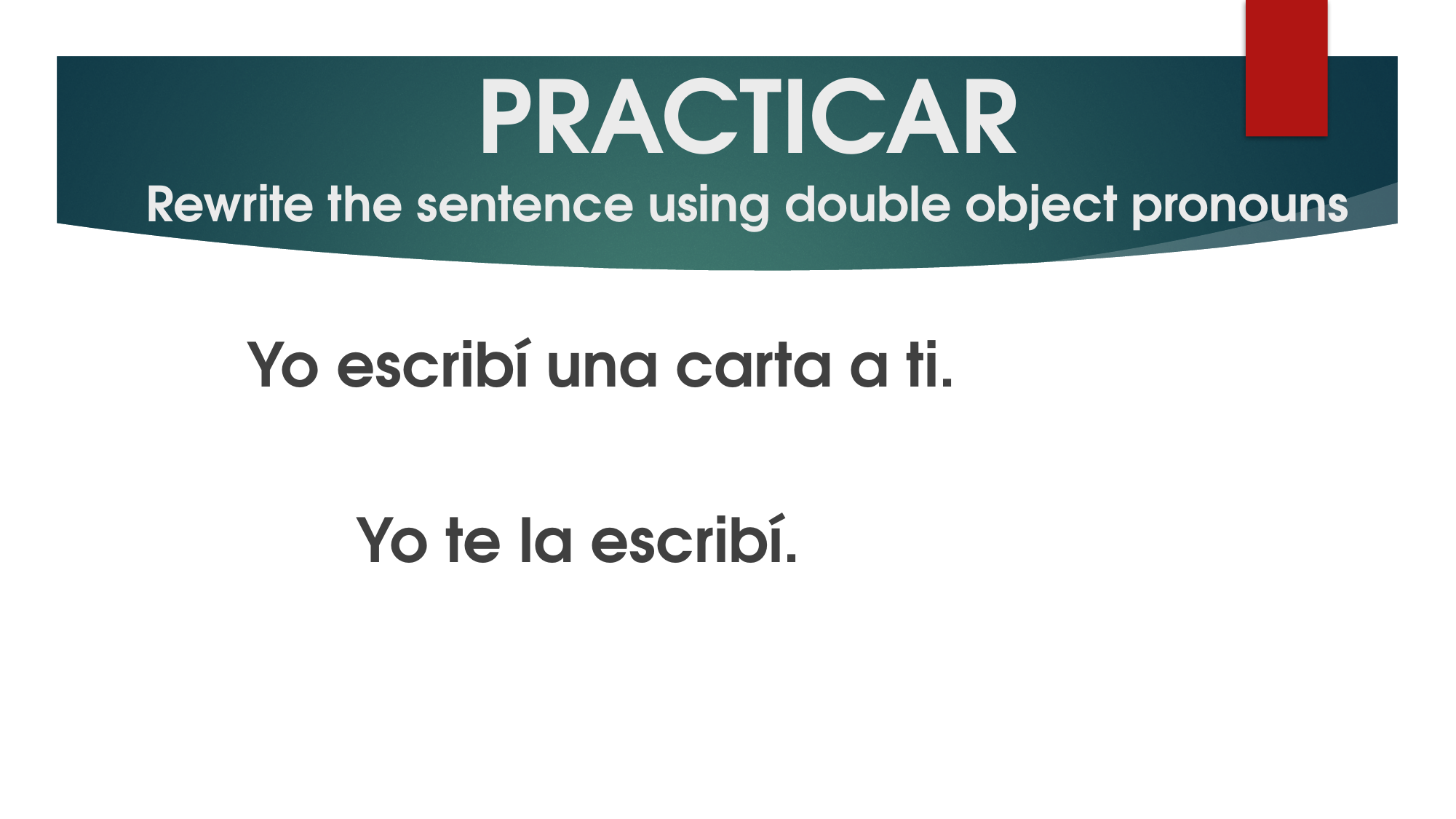

# PRACTICAR Rewrite the sentence using double object pronouns
Yo escribí una carta a ti.

	Yo te la escribí.